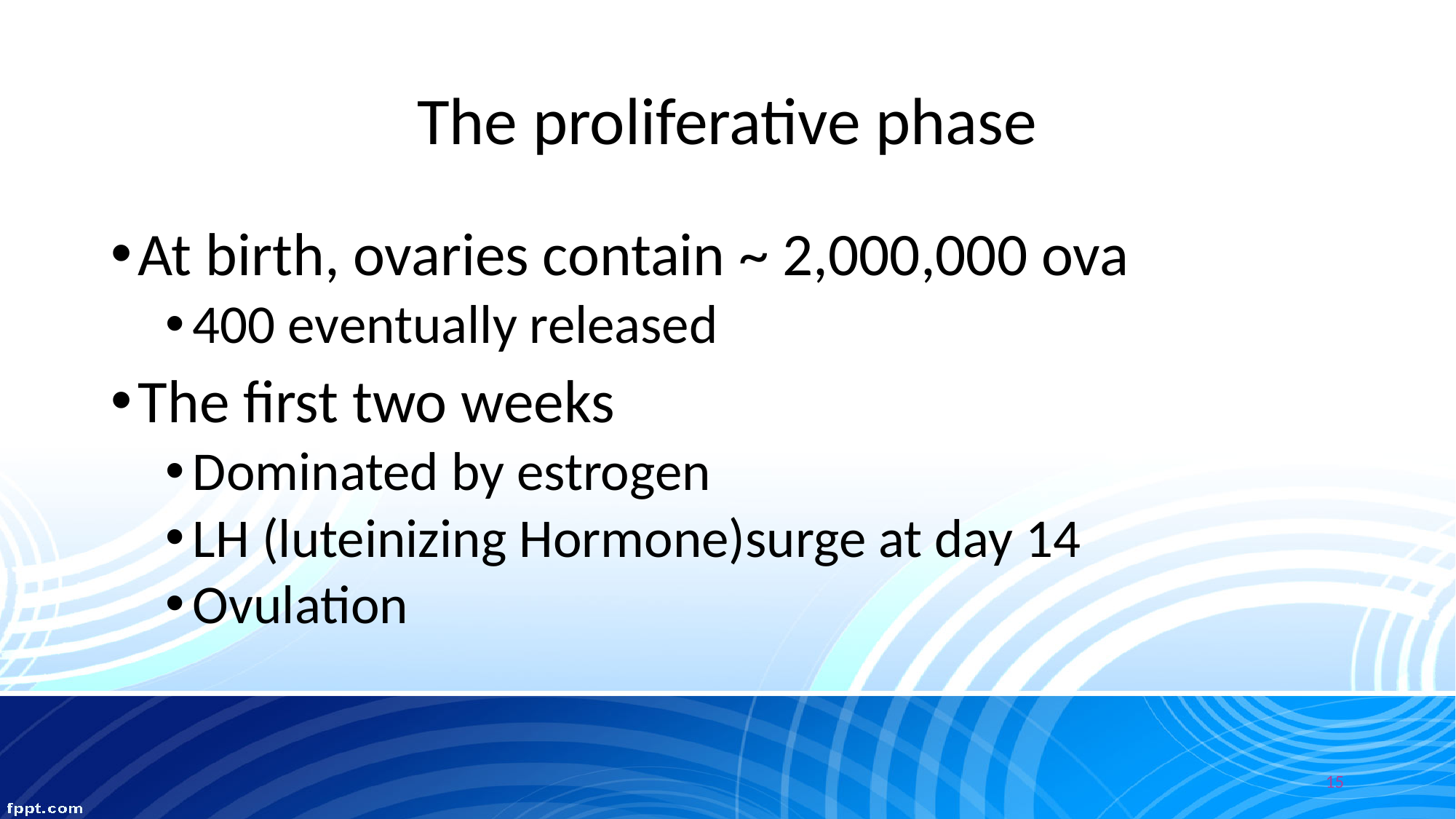

# The proliferative phase
At birth, ovaries contain ~ 2,000,000 ova
400 eventually released
The first two weeks
Dominated by estrogen
LH (luteinizing Hormone)surge at day 14
Ovulation

15